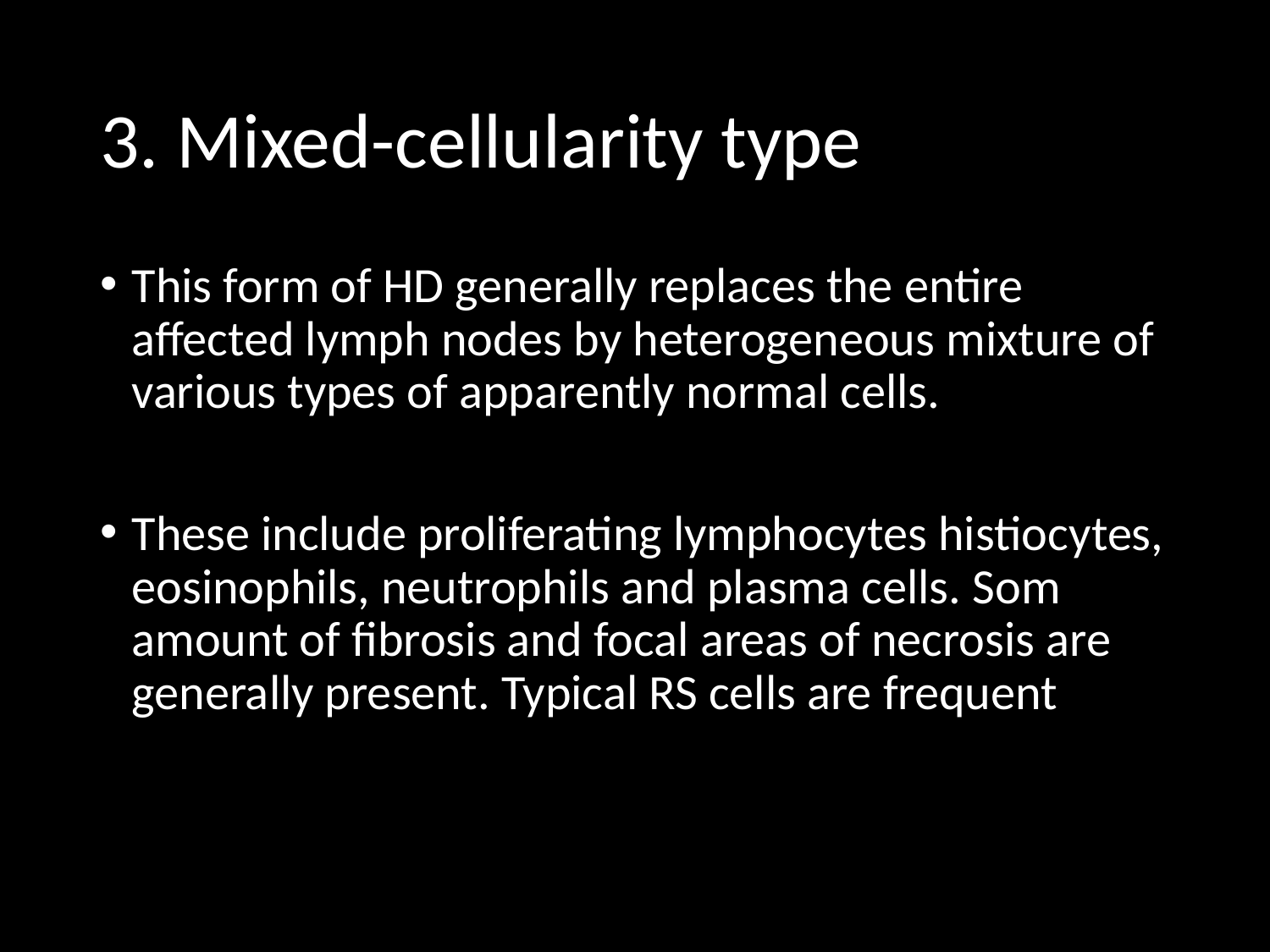

# 3. Mixed-cellularity type
This form of HD generally replaces the entire affected lymph nodes by heterogeneous mixture of various types of apparently normal cells.

These include proliferating lymphocytes histiocytes, eosinophils, neutrophils and plasma cells. Som amount of fibrosis and focal areas of necrosis are generally present. Typical RS cells are frequent